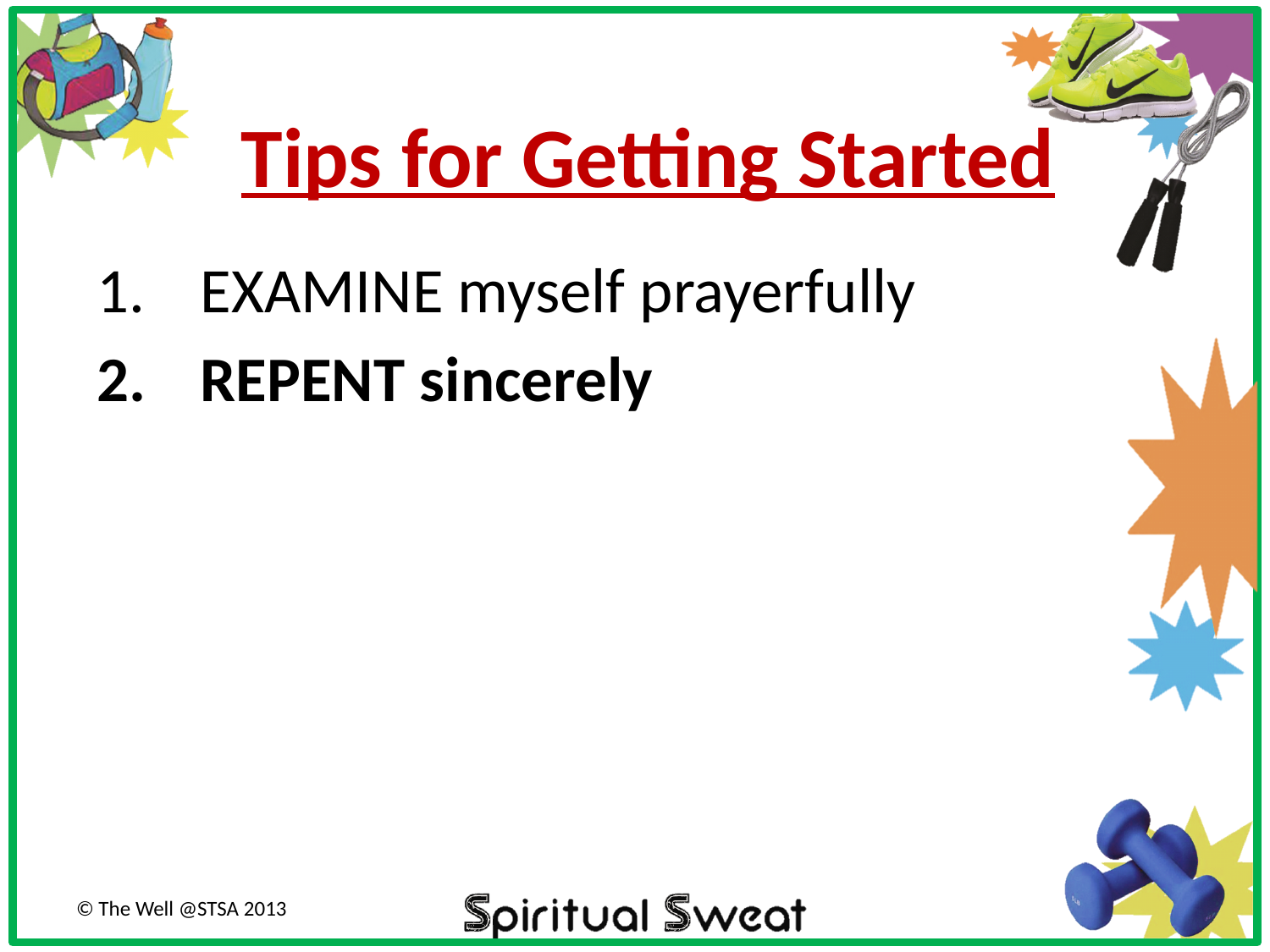

# Tips for Getting Started
EXAMINE myself prayerfully
REPENT sincerely
© The Well @STSA 2013